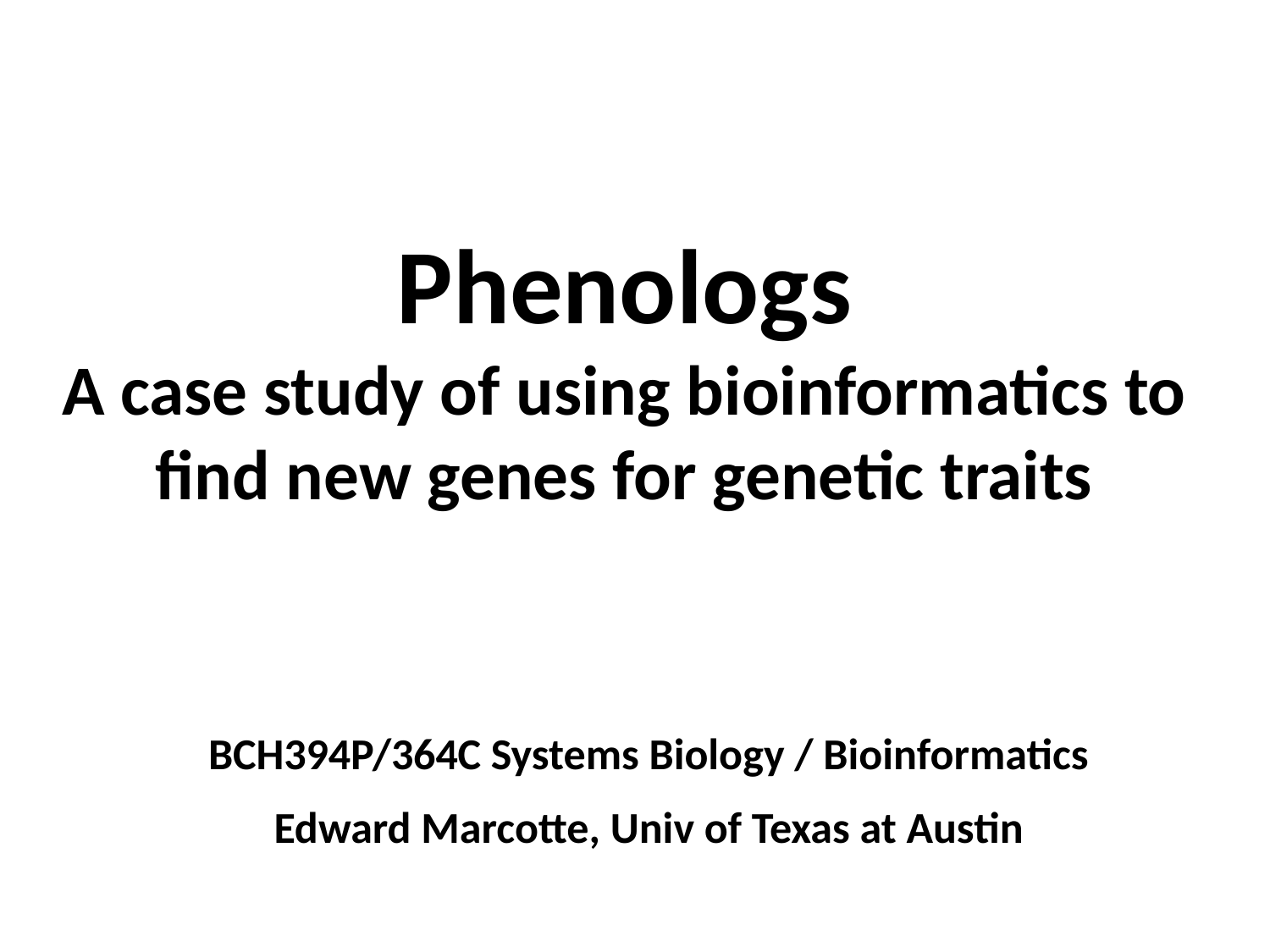

Phenologs
A case study of using bioinformatics to find new genes for genetic traits

BCH394P/364C Systems Biology / Bioinformatics
Edward Marcotte, Univ of Texas at Austin